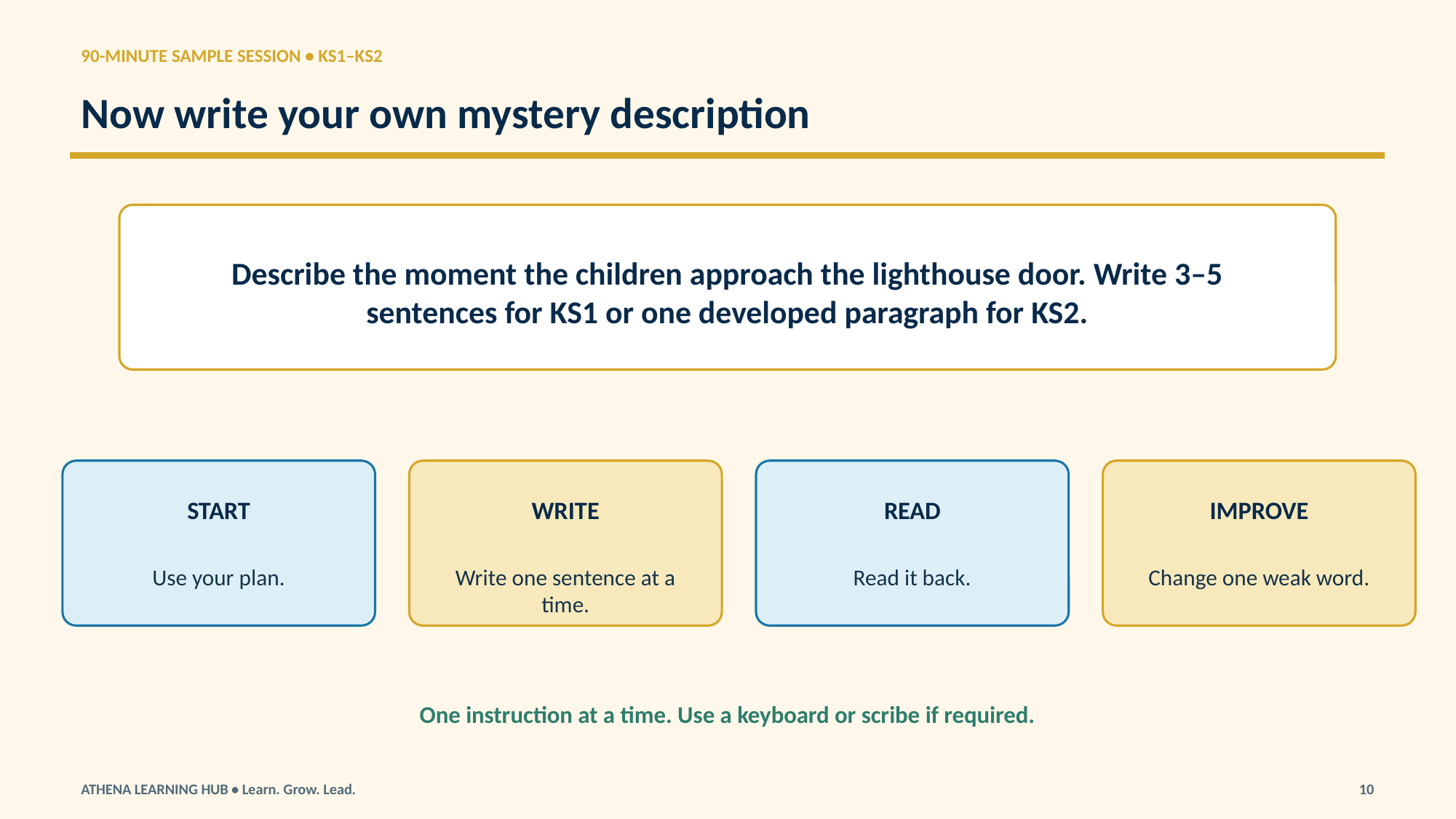

90-MINUTE SAMPLE SESSION • KS1–KS2
Now write your own mystery description

Describe the moment the children approach the lighthouse door. Write 3–5 sentences for KS1 or one developed paragraph for KS2.

START
WRITE
READ
IMPROVE
Use your plan.
Write one sentence at a time.
Read it back.
Change one weak word.
One instruction at a time. Use a keyboard or scribe if required.
ATHENA LEARNING HUB • Learn. Grow. Lead.
10